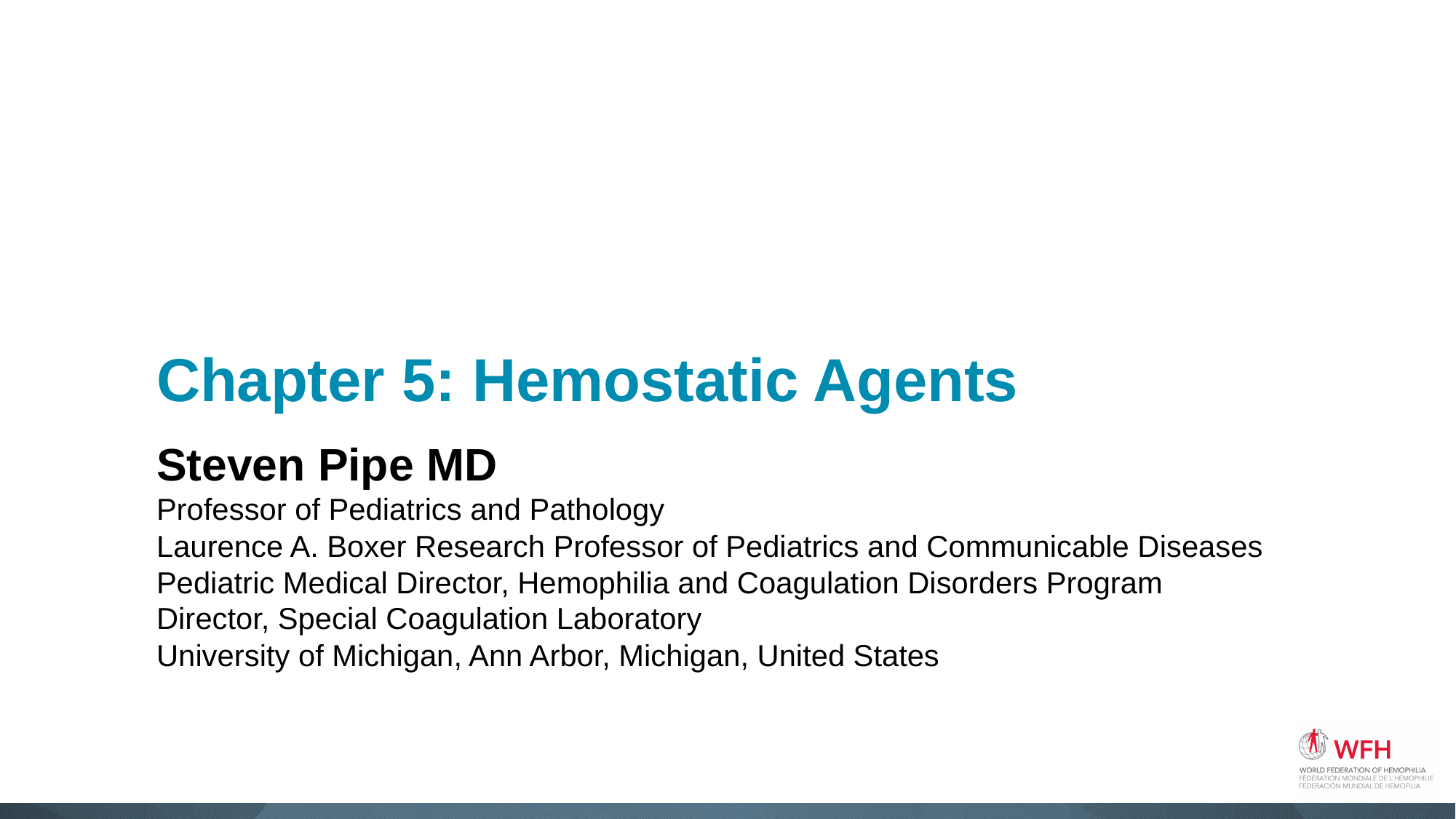

# Chapter 5: Hemostatic Agents
Steven Pipe MD
Professor of Pediatrics and Pathology
Laurence A. Boxer Research Professor of Pediatrics and Communicable Diseases
Pediatric Medical Director, Hemophilia and Coagulation Disorders Program
Director, Special Coagulation Laboratory
University of Michigan, Ann Arbor, Michigan, United States